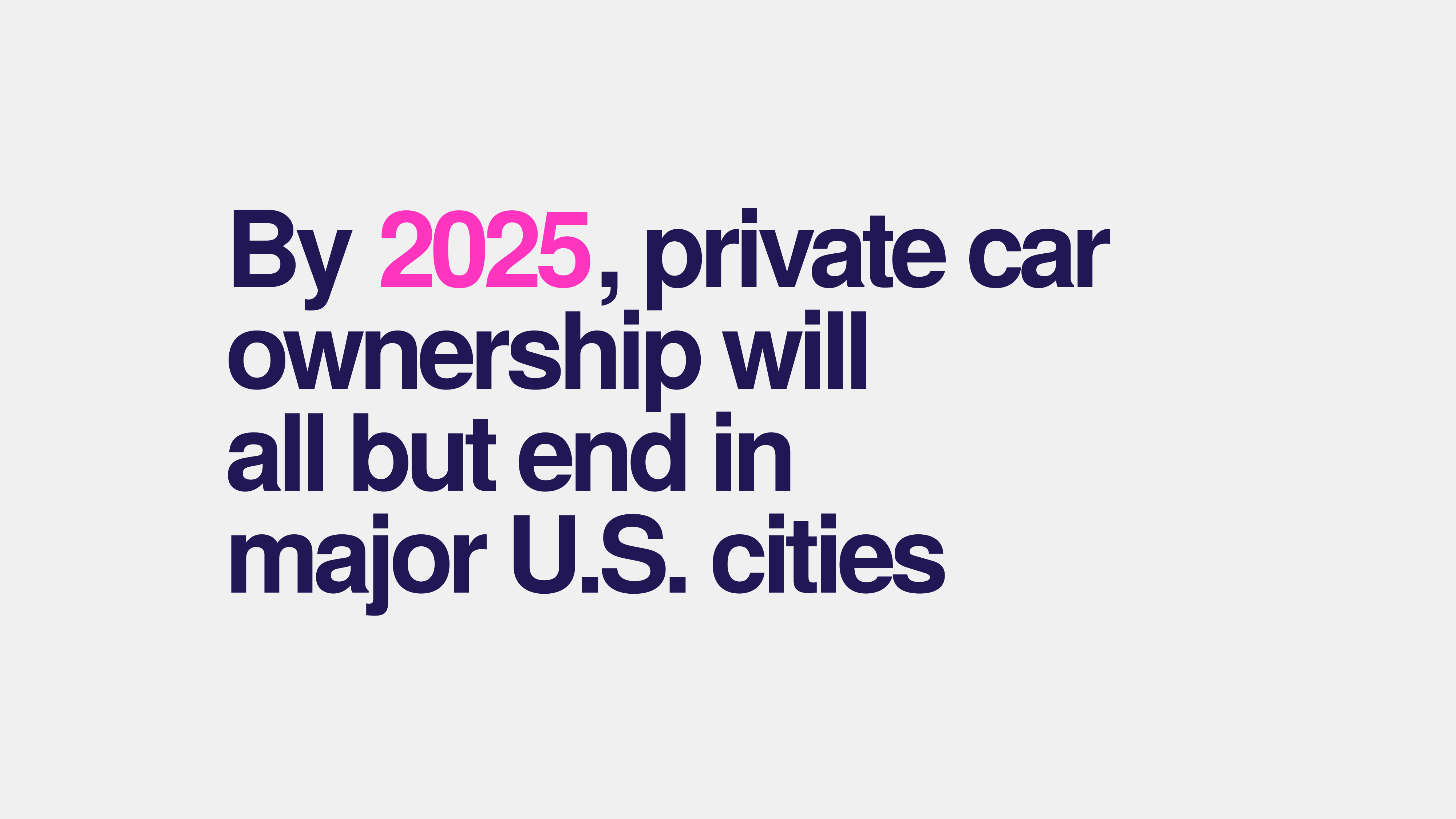

By 2025, private car
ownership will
all but end in
major U.S. cities